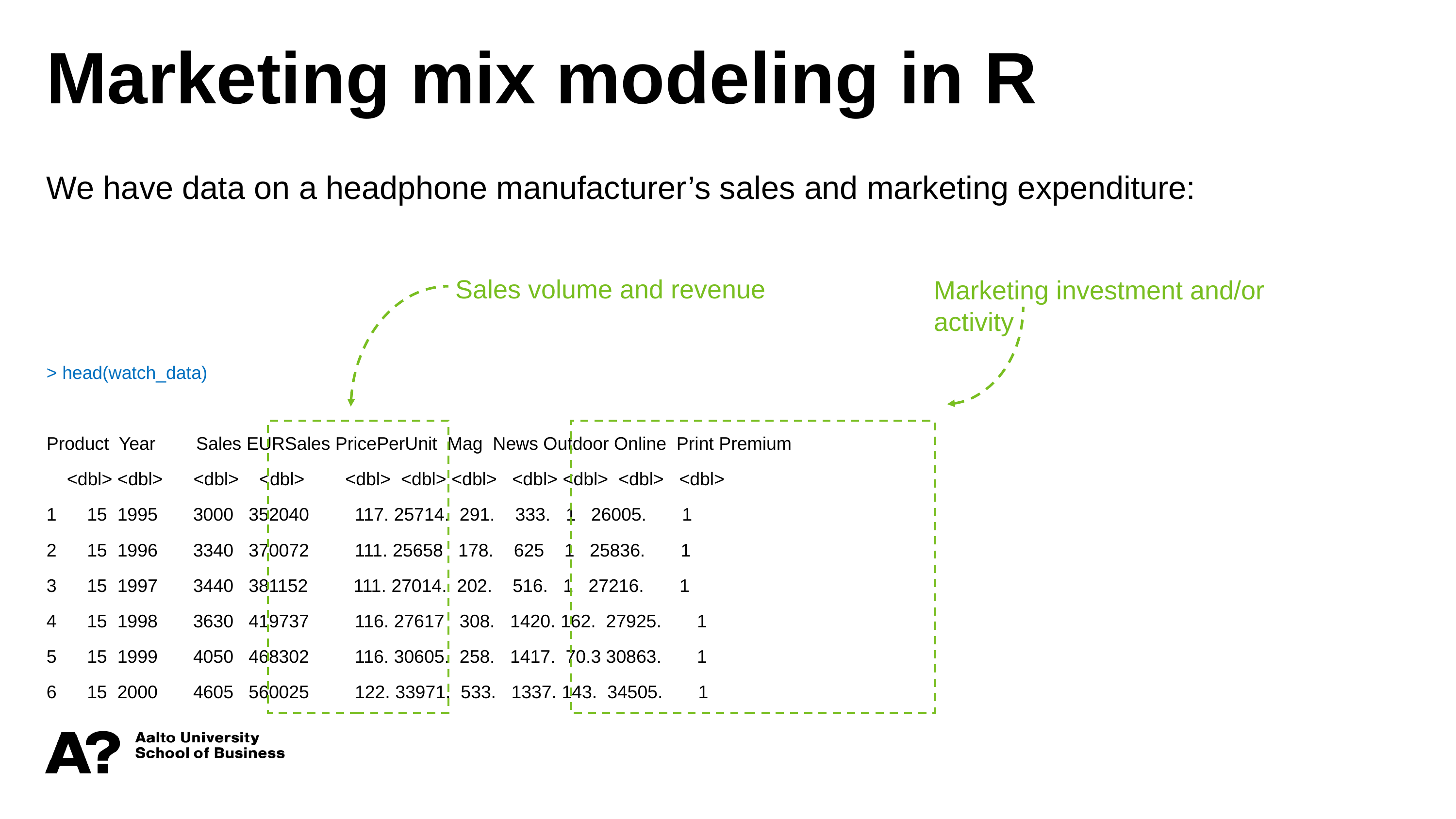

Marketing mix modeling in R
We have data on a headphone manufacturer’s sales and marketing expenditure:

> head(watch_data)

Product  Year        Sales EURSales PricePerUnit  Mag  News Outdoor Online  Print Premium
    <dbl> <dbl>      <dbl>    <dbl>        <dbl>  <dbl> <dbl>   <dbl> <dbl>  <dbl>   <dbl>
1      15  1995       3000   352040         117. 25714.  291.    333.   1   26005.       1
2      15  1996       3340   370072         111. 25658   178.    625    1   25836.       1
3      15  1997       3440   381152         111. 27014.  202.    516.   1   27216.       1
4      15  1998       3630   419737         116. 27617   308.   1420. 162.  27925.       1
5      15  1999       4050   468302         116. 30605.  258.   1417.  70.3 30863.       1
6      15  2000       4605   560025         122. 33971.  533.   1337. 143.  34505.       1

Sales volume and revenue
Marketing investment and/or activity